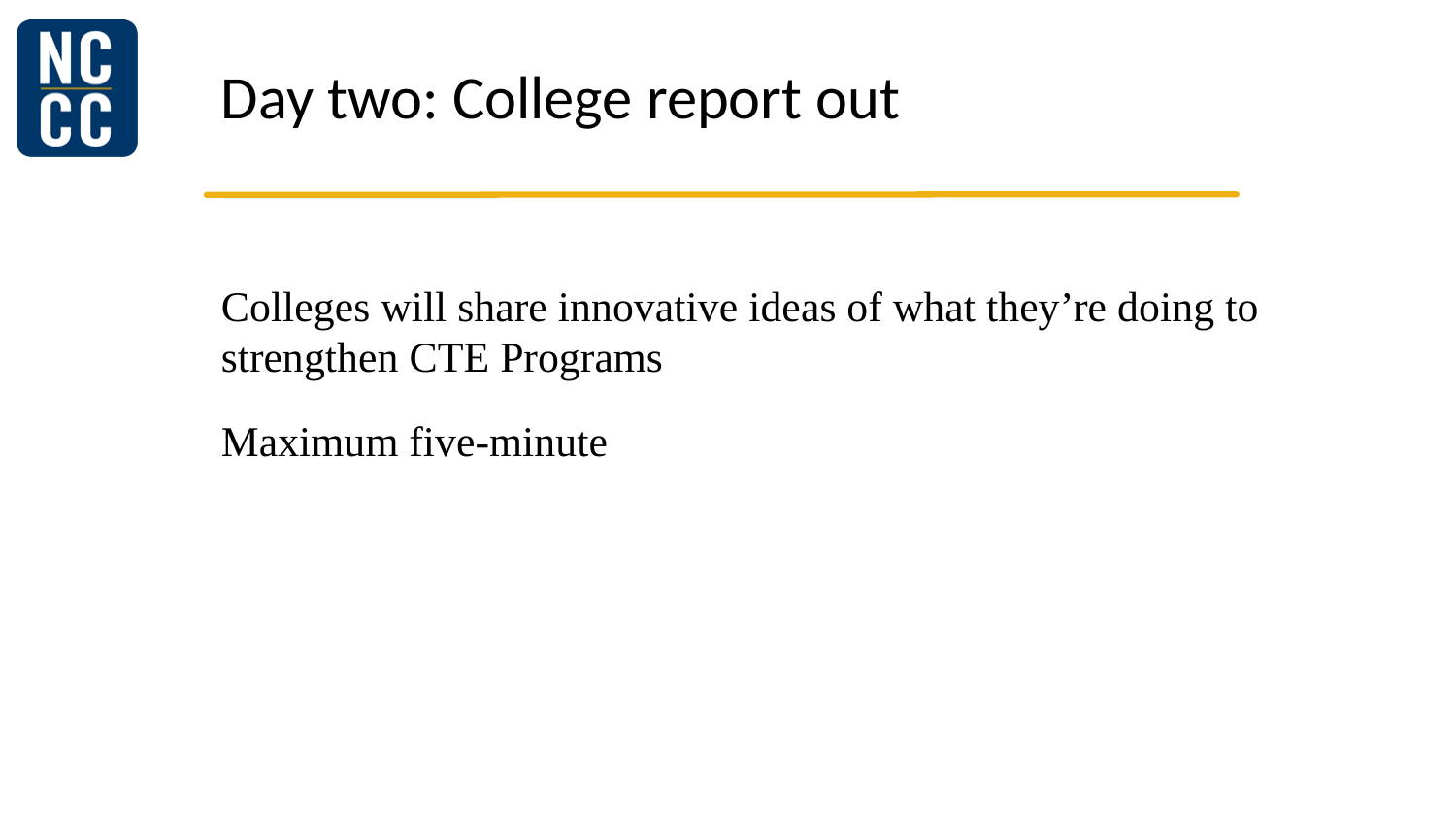

# Day two: College report out
Colleges will share innovative ideas of what they’re doing to strengthen CTE Programs
Maximum five-minute